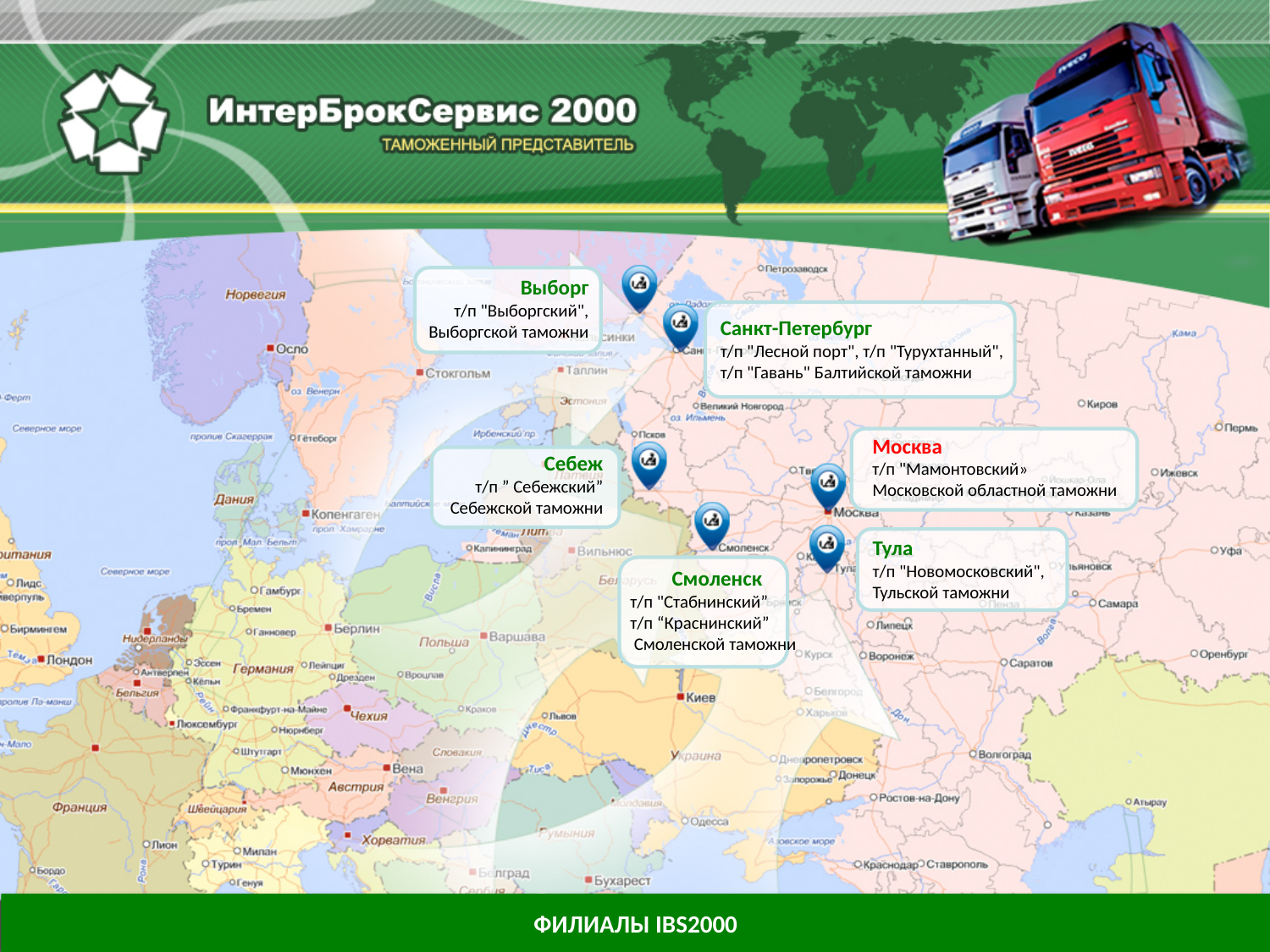

Выборг
т/п "Выборгский", Выборгской таможни

Санкт-Петербург
т/п "Лесной порт", т/п "Турухтанный",
т/п "Гавань" Балтийской таможни
Москва
т/п "Мамонтовский»
Московской областной таможни

Себеж
т/п ” Себежский”
 Себежской таможни

Тула
т/п "Новомосковский",
Тульской таможни

Смоленск
т/п "Стабнинский”
т/п “Краснинский”
 Смоленской таможни
ФИЛИАЛЫ IBS2000